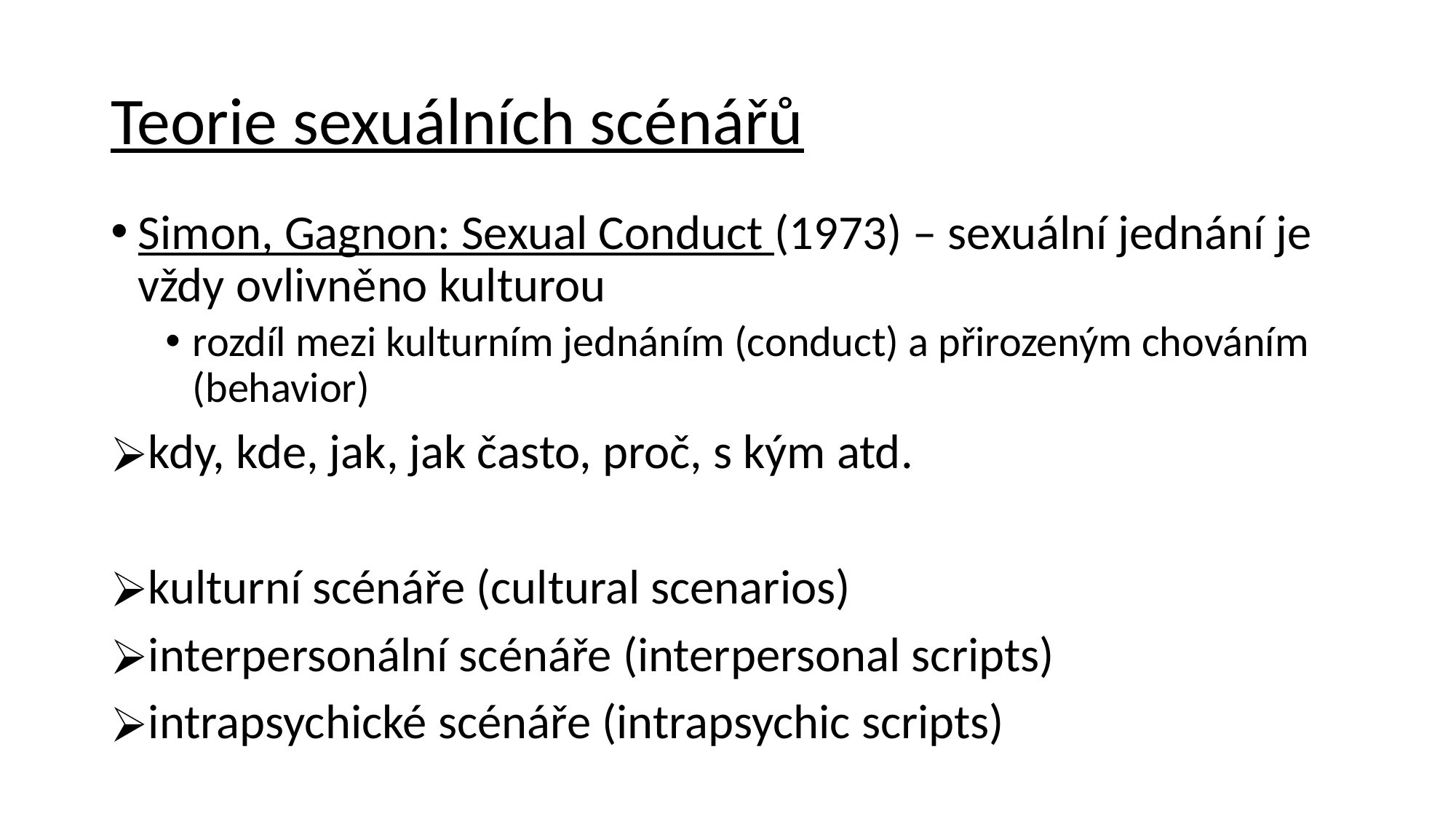

# Teorie sexuálních scénářů
Simon, Gagnon: Sexual Conduct (1973) – sexuální jednání je vždy ovlivněno kulturou
rozdíl mezi kulturním jednáním (conduct) a přirozeným chováním (behavior)
kdy, kde, jak, jak často, proč, s kým atd.

kulturní scénáře (cultural scenarios)
interpersonální scénáře (interpersonal scripts)
intrapsychické scénáře (intrapsychic scripts)